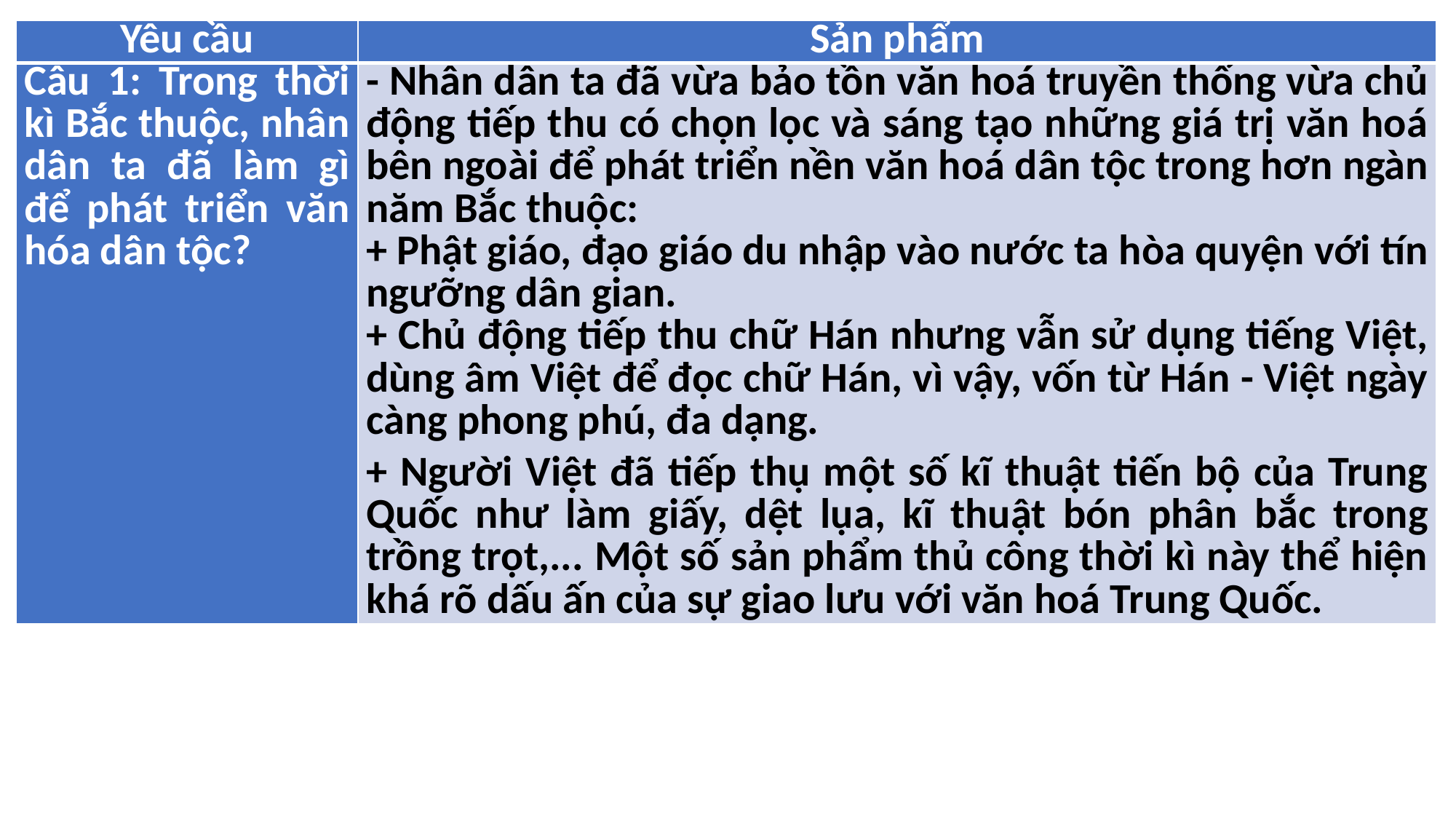

| Yêu cầu | Sản phẩm |
| --- | --- |
| Câu 1: Trong thời kì Bắc thuộc, nhân dân ta đã làm gì để phát triển văn hóa dân tộc? | - Nhân dân ta đã vừa bảo tồn văn hoá truyền thống vừa chủ động tiếp thu có chọn lọc và sáng tạo những giá trị văn hoá bên ngoài để phát triển nền văn hoá dân tộc trong hơn ngàn năm Bắc thuộc: + Phật giáo, đạo giáo du nhập vào nước ta hòa quyện với tín ngưỡng dân gian. + Chủ động tiếp thu chữ Hán nhưng vẫn sử dụng tiếng Việt, dùng âm Việt để đọc chữ Hán, vì vậy, vốn từ Hán - Việt ngày càng phong phú, đa dạng. + Người Việt đã tiếp thụ một số kĩ thuật tiến bộ của Trung Quốc như làm giấy, dệt lụa, kĩ thuật bón phân bắc trong trồng trọt,... Một số sản phẩm thủ công thời kì này thể hiện khá rõ dấu ấn của sự giao lưu với văn hoá Trung Quốc. |